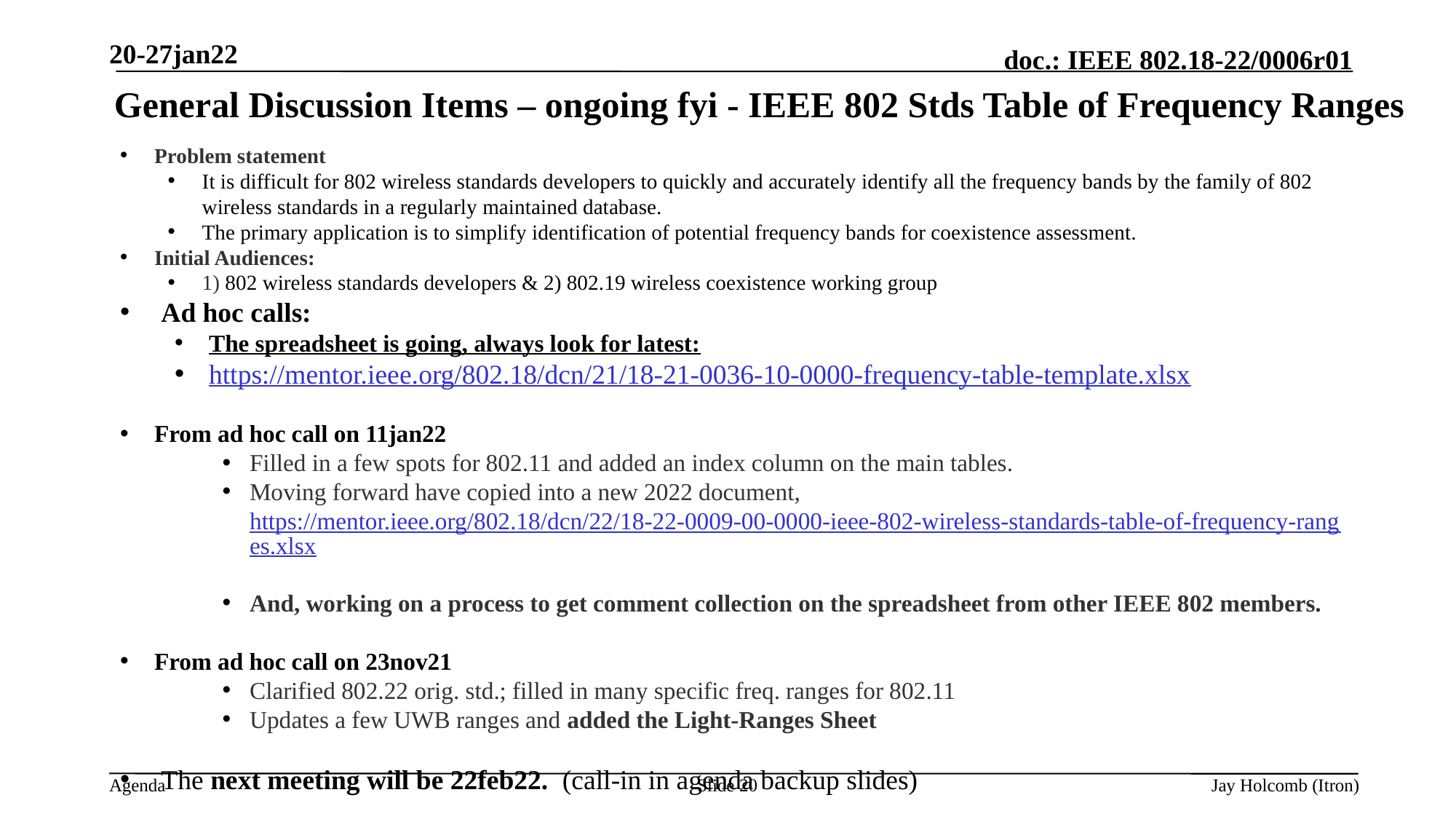

20-27jan22
# General Discussion Items – ongoing fyi - IEEE 802 Stds Table of Frequency Ranges

Problem statement
It is difficult for 802 wireless standards developers to quickly and accurately identify all the frequency bands by the family of 802 wireless standards in a regularly maintained database.
The primary application is to simplify identification of potential frequency bands for coexistence assessment.
Initial Audiences:
1) 802 wireless standards developers & 2) 802.19 wireless coexistence working group
Ad hoc calls:
The spreadsheet is going, always look for latest:
https://mentor.ieee.org/802.18/dcn/21/18-21-0036-10-0000-frequency-table-template.xlsx

From ad hoc call on 11jan22
Filled in a few spots for 802.11 and added an index column on the main tables.
Moving forward have copied into a new 2022 document, https://mentor.ieee.org/802.18/dcn/22/18-22-0009-00-0000-ieee-802-wireless-standards-table-of-frequency-ranges.xlsx
And, working on a process to get comment collection on the spreadsheet from other IEEE 802 members.

From ad hoc call on 23nov21
Clarified 802.22 orig. std.; filled in many specific freq. ranges for 802.11
Updates a few UWB ranges and added the Light-Ranges Sheet

The next meeting will be 22feb22.  (call-in in agenda backup slides)

Slide 20
Jay Holcomb (Itron)